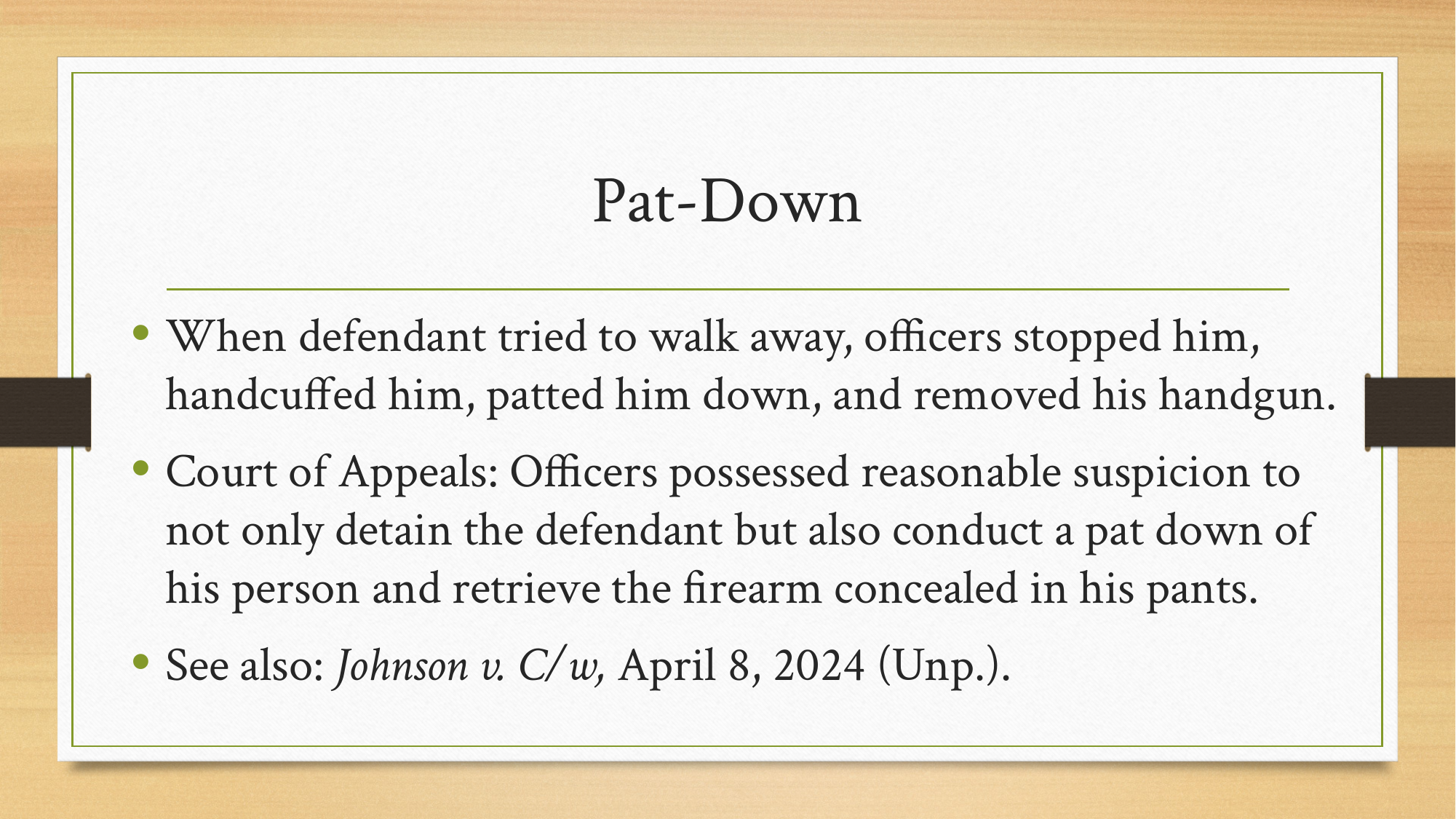

# Pat-Down
When defendant tried to walk away, officers stopped him, handcuffed him, patted him down, and removed his handgun.
Court of Appeals: Officers possessed reasonable suspicion to not only detain the defendant but also conduct a pat down of his person and retrieve the firearm concealed in his pants.
See also: Johnson v. C/w, April 8, 2024 (Unp.).